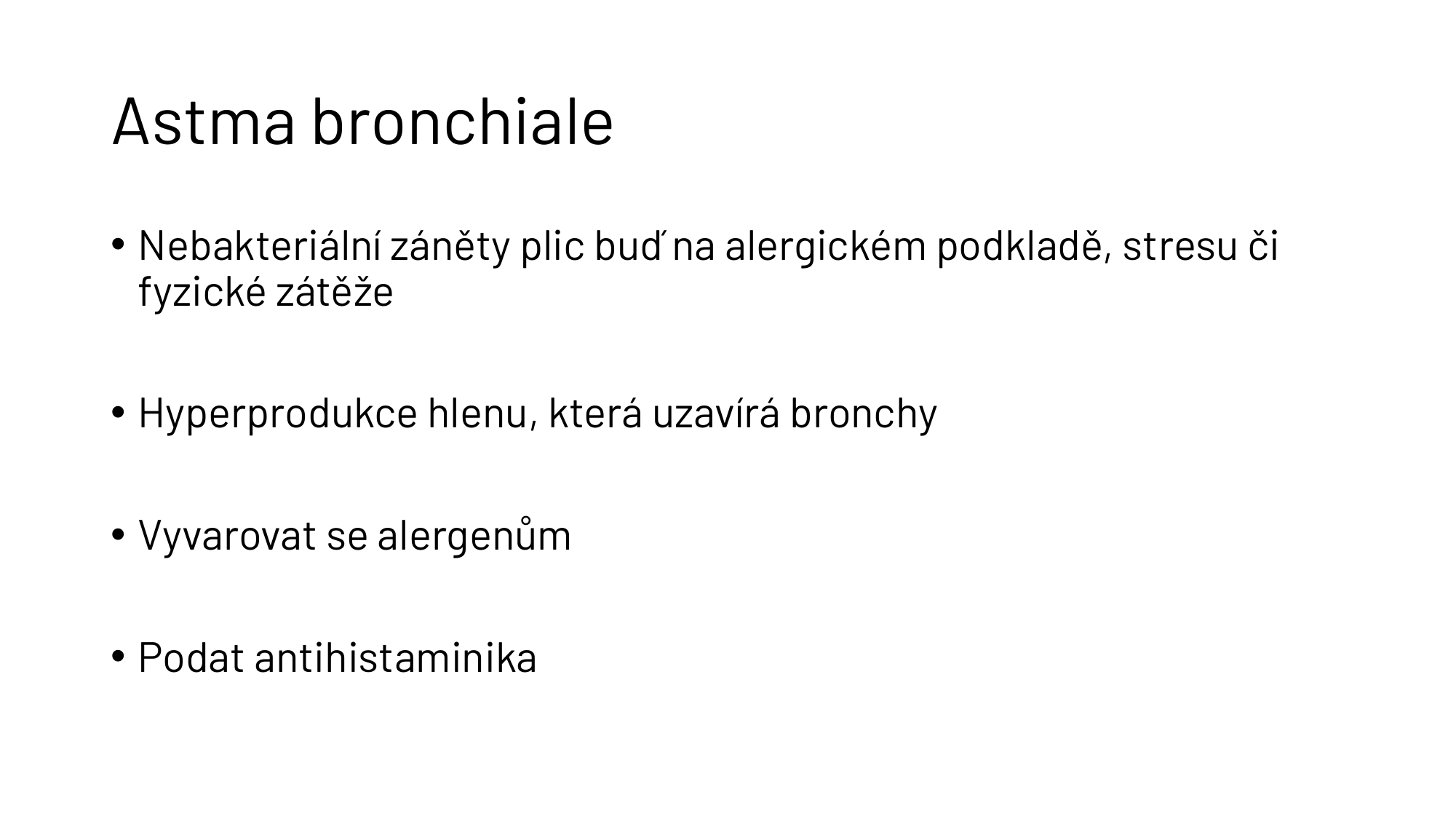

# Astma bronchiale
Nebakteriální záněty plic buď na alergickém podkladě, stresu či fyzické zátěže

Hyperprodukce hlenu, která uzavírá bronchy

Vyvarovat se alergenům

Podat antihistaminika